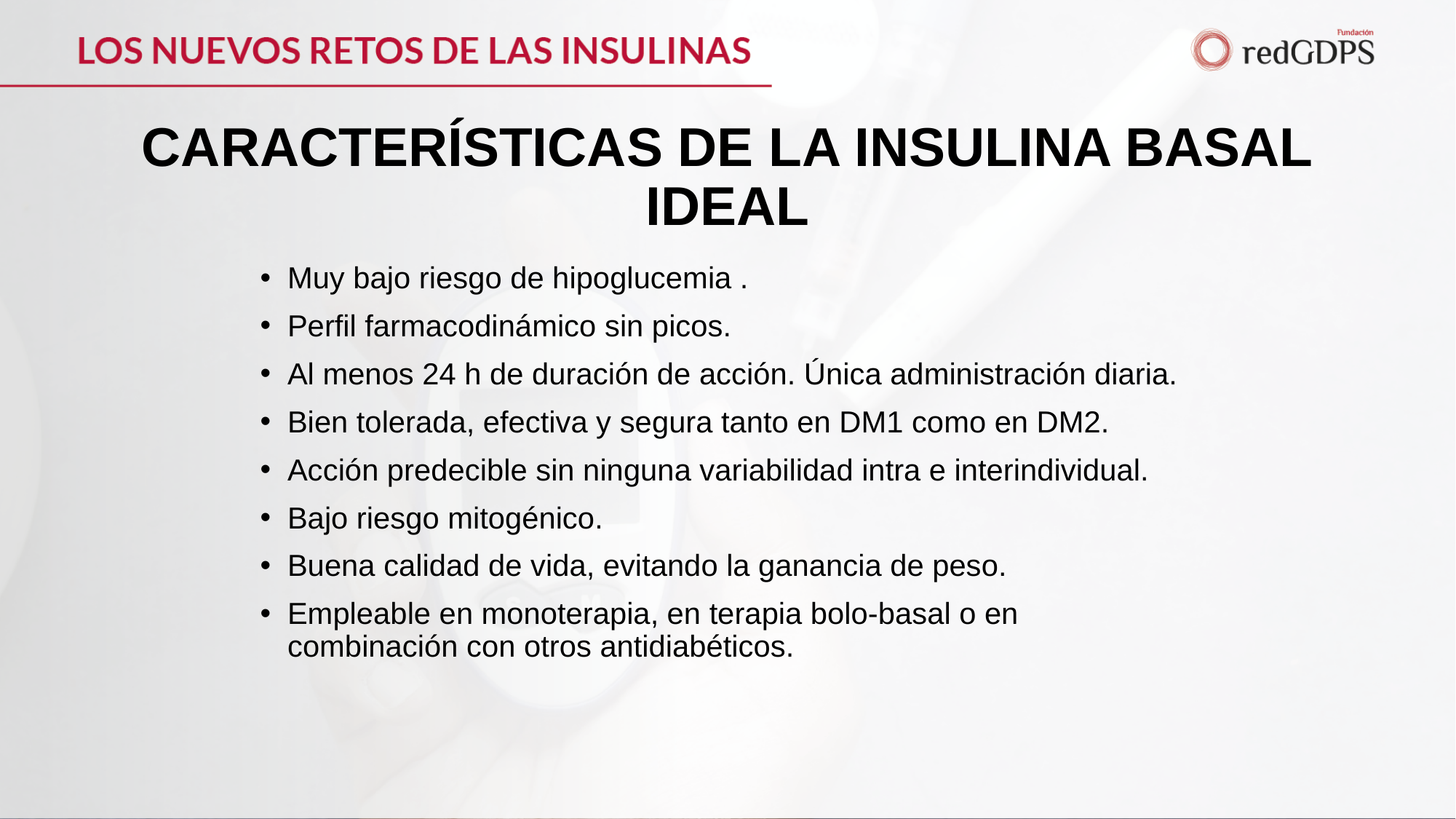

# CARACTERÍSTICAS DE LA INSULINA BASAL IDEAL
Muy bajo riesgo de hipoglucemia .
Perfil farmacodinámico sin picos.
Al menos 24 h de duración de acción. Única administración diaria.
Bien tolerada, efectiva y segura tanto en DM1 como en DM2.
Acción predecible sin ninguna variabilidad intra e interindividual.
Bajo riesgo mitogénico.
Buena calidad de vida, evitando la ganancia de peso.
Empleable en monoterapia, en terapia bolo-basal o en combinación con otros antidiabéticos.